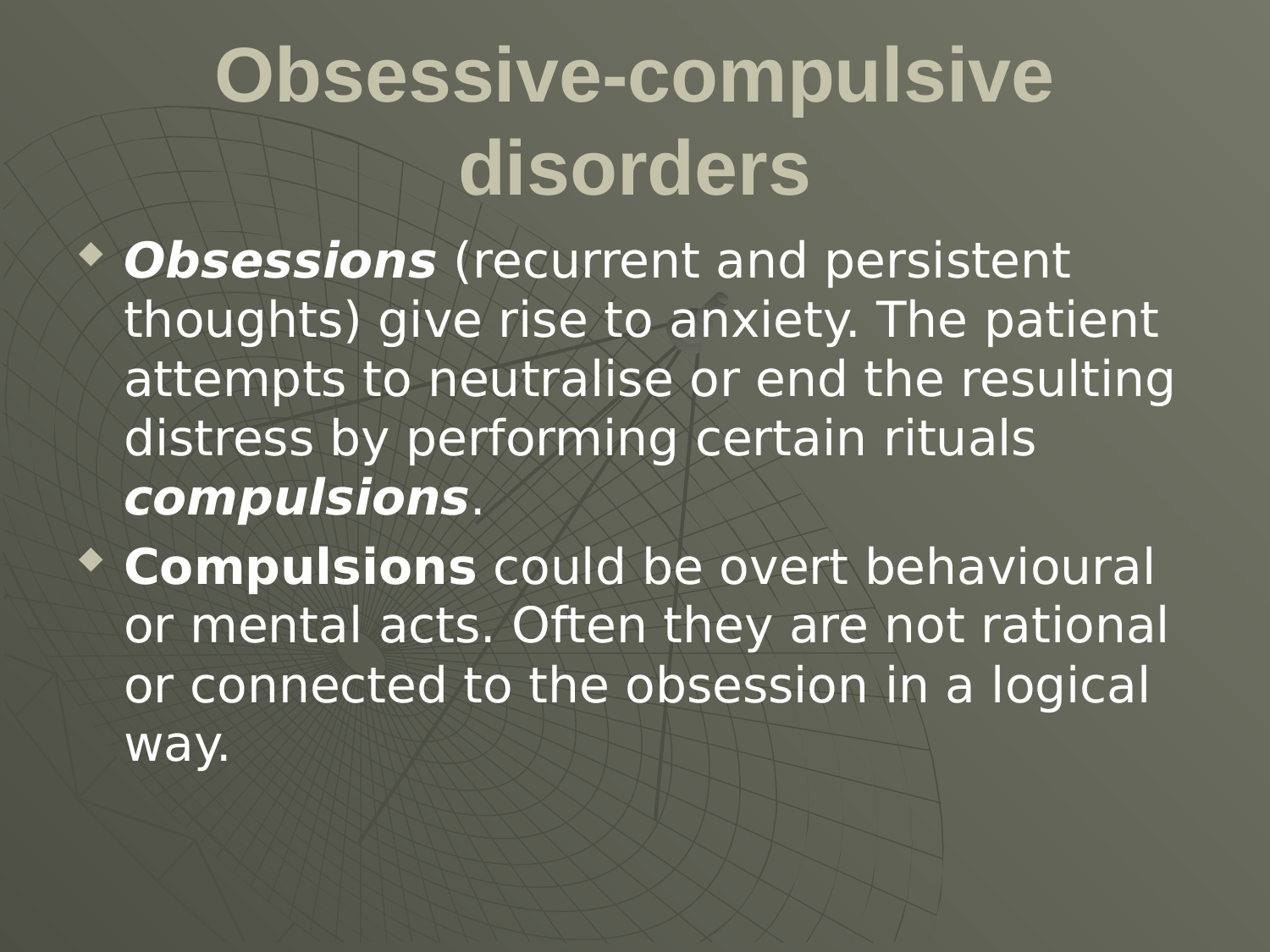

# Obsessive-compulsive disorders
Obsessions (recurrent and persistent thoughts) give rise to anxiety. The patient attempts to neutralise or end the resulting distress by performing certain rituals compulsions.
Compulsions could be overt behavioural or mental acts. Often they are not rational or connected to the obsession in a logical way.